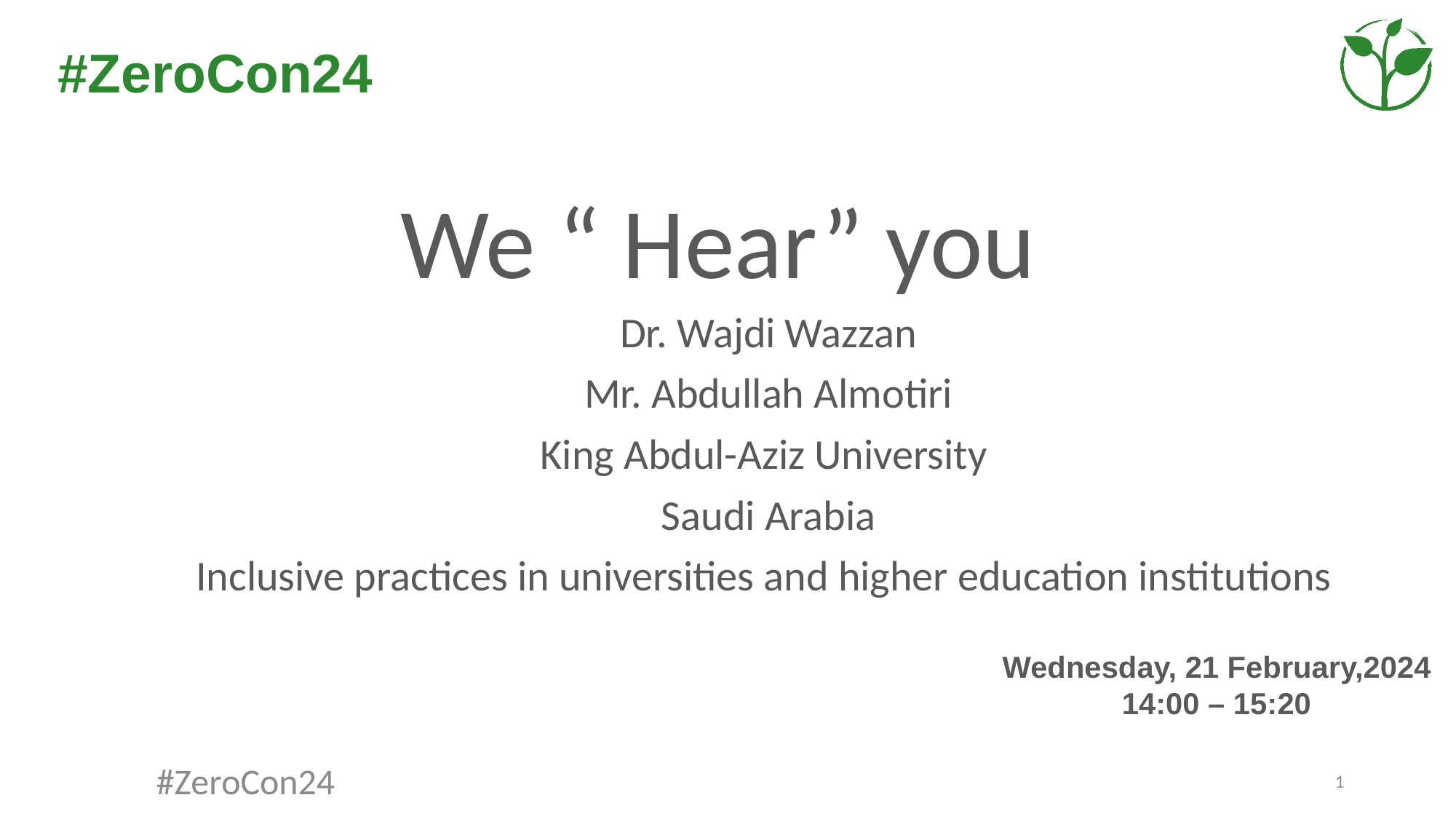

# We “ Hear” you
Dr. Wajdi Wazzan
Mr. Abdullah Almotiri
King Abdul-Aziz University
Saudi Arabia
Inclusive practices in universities and higher education institutions
Wednesday, 21 February,2024
14:00 – 15:20

#ZeroCon24
1